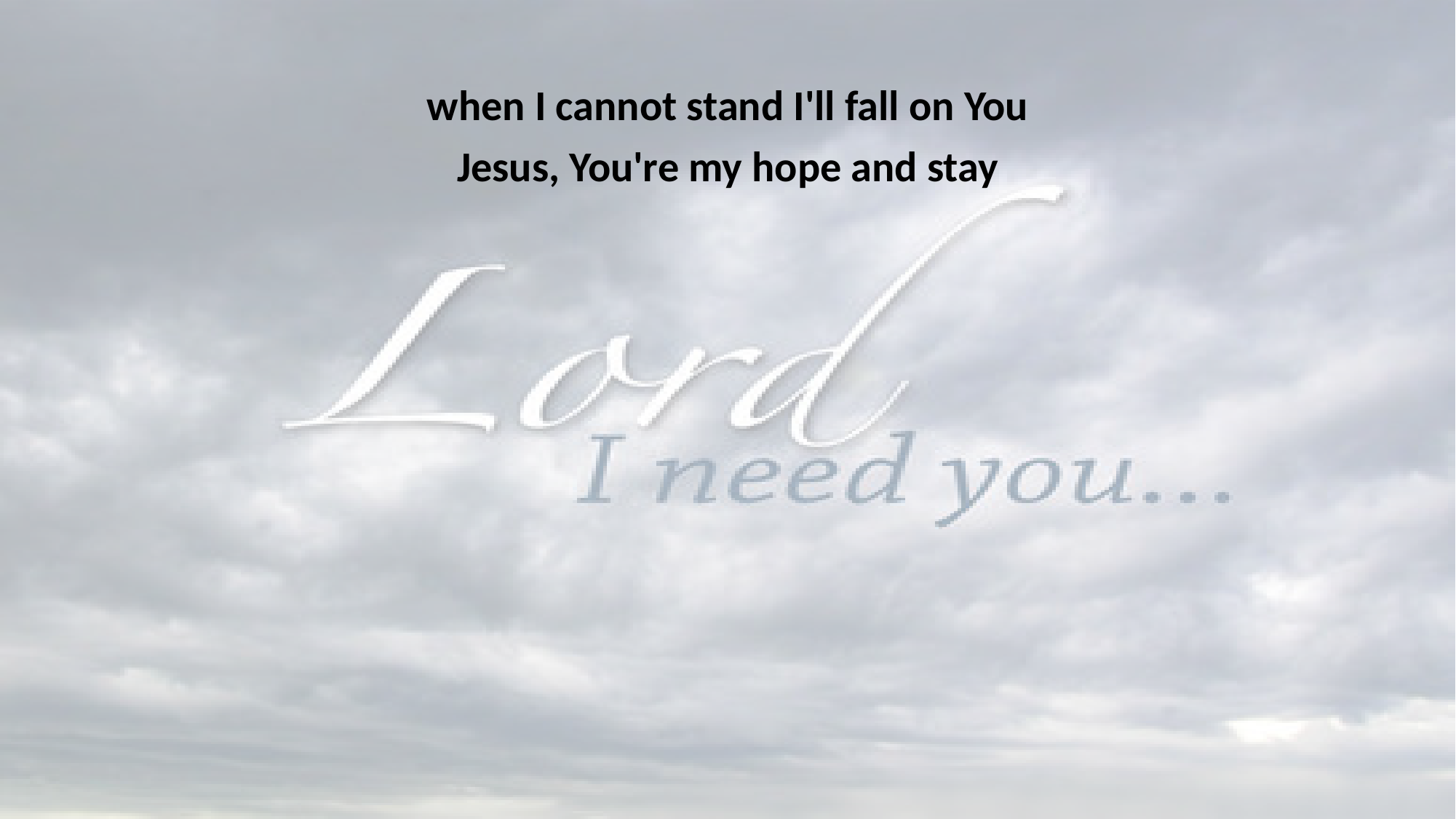

when I cannot stand I'll fall on You
Jesus, You're my hope and stay